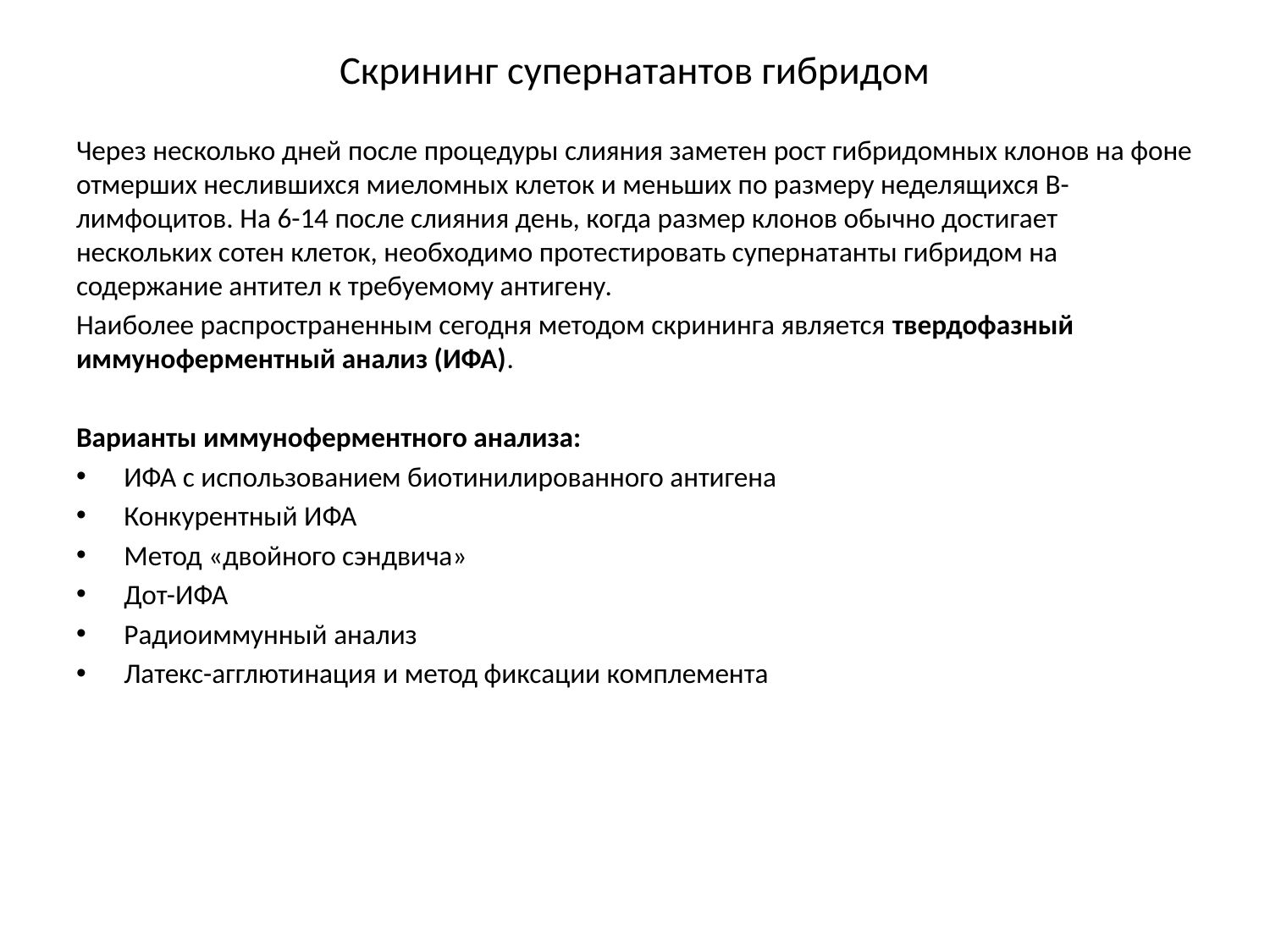

# Скрининг супернатантов гибридом
Через несколько дней после процедуры слияния заметен рост гибридомных клонов на фоне отмерших неслившихся миеломных клеток и меньших по размеру неделящихся В-лимфоцитов. На 6-14 после слияния день, когда размер клонов обычно достигает нескольких сотен клеток, необходимо протестировать супернатанты гибридом на содержание антител к требуемому антигену.
Наиболее распространенным сегодня методом скрининга является твердофазный иммуноферментный анализ (ИФА).

Варианты иммуноферментного анализа:
ИФА с использованием биотинилированного антигена
Конкурентный ИФА
Метод «двойного сэндвича»
Дот-ИФА
Радиоиммунный анализ
Латекс-агглютинация и метод фиксации комплемента